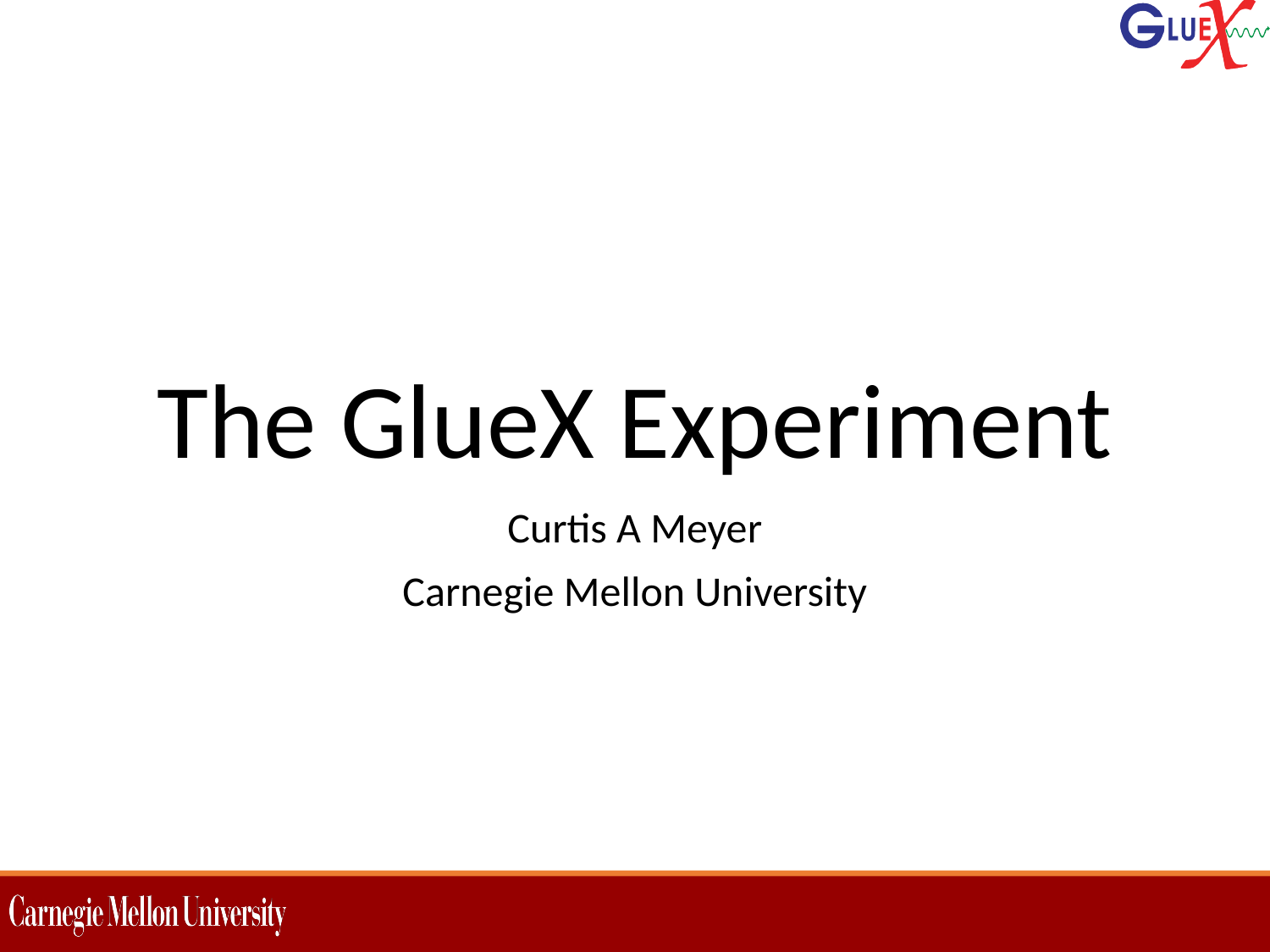

# The GlueX Experiment
Curtis A Meyer
Carnegie Mellon University